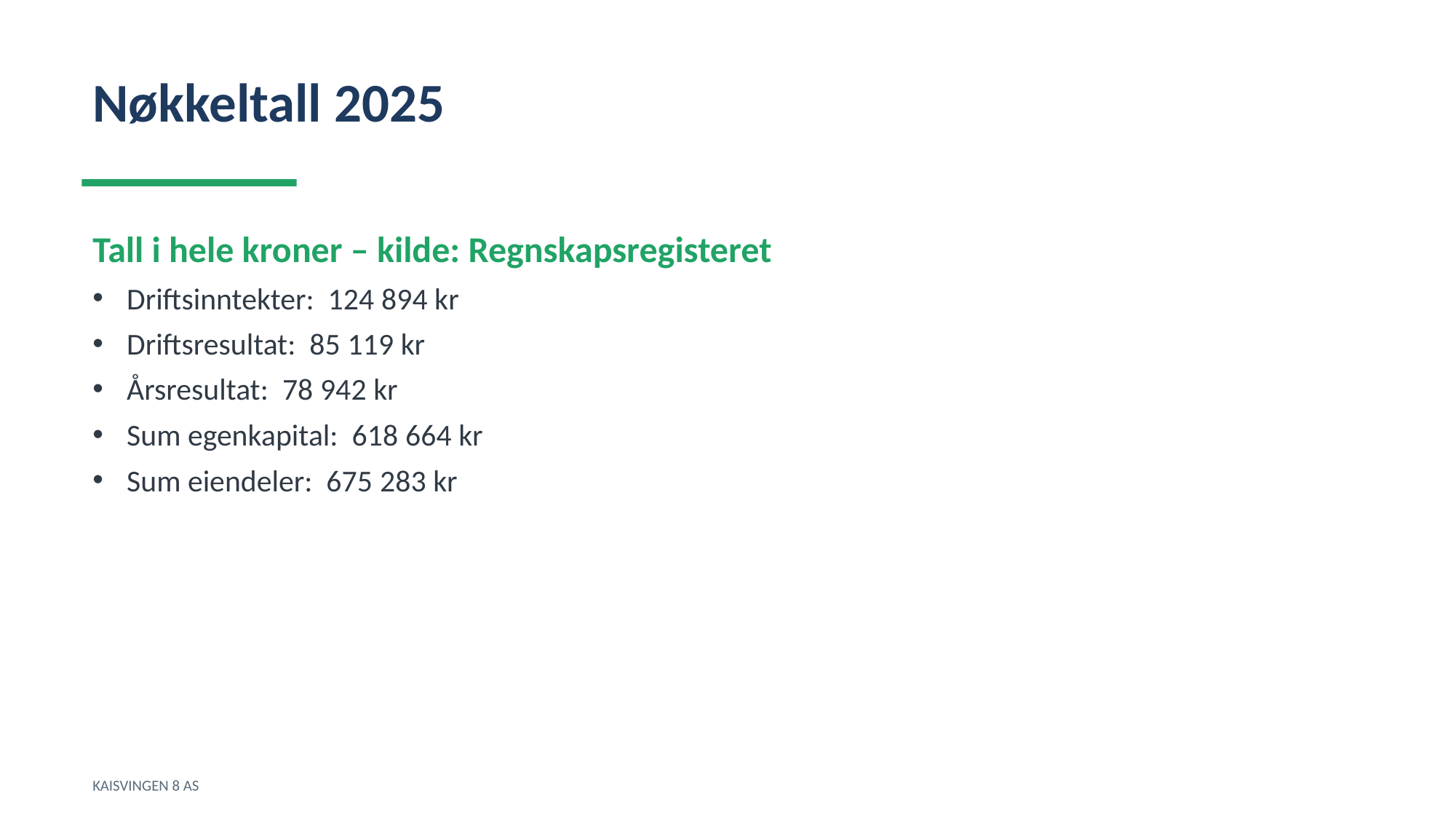

Nøkkeltall 2025

Tall i hele kroner – kilde: Regnskapsregisteret
Driftsinntekter:  124 894 kr
Driftsresultat:  85 119 kr
Årsresultat:  78 942 kr
Sum egenkapital:  618 664 kr
Sum eiendeler:  675 283 kr
KAISVINGEN 8 AS